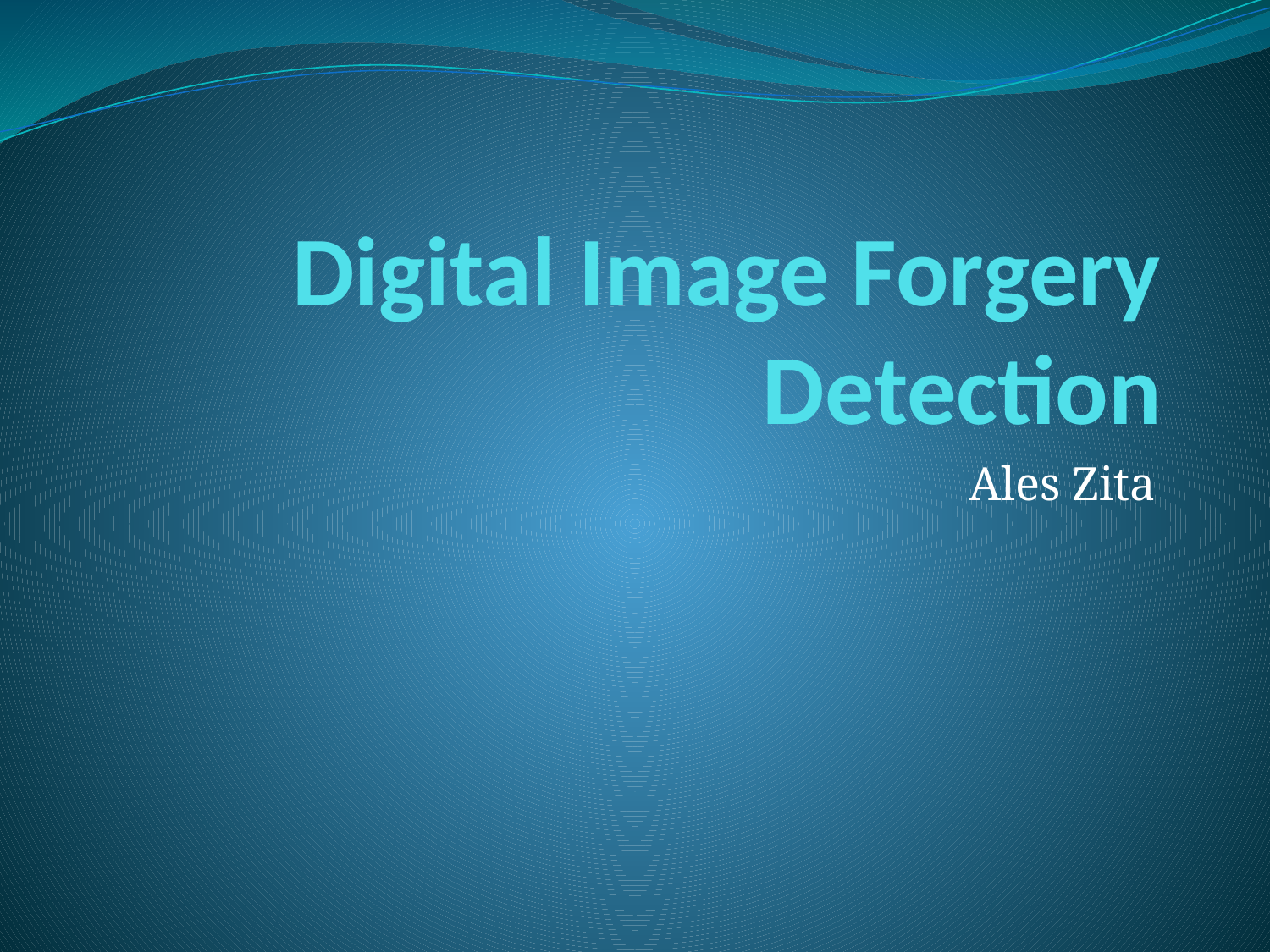

# Digital Image Forgery Detection
Ales Zita